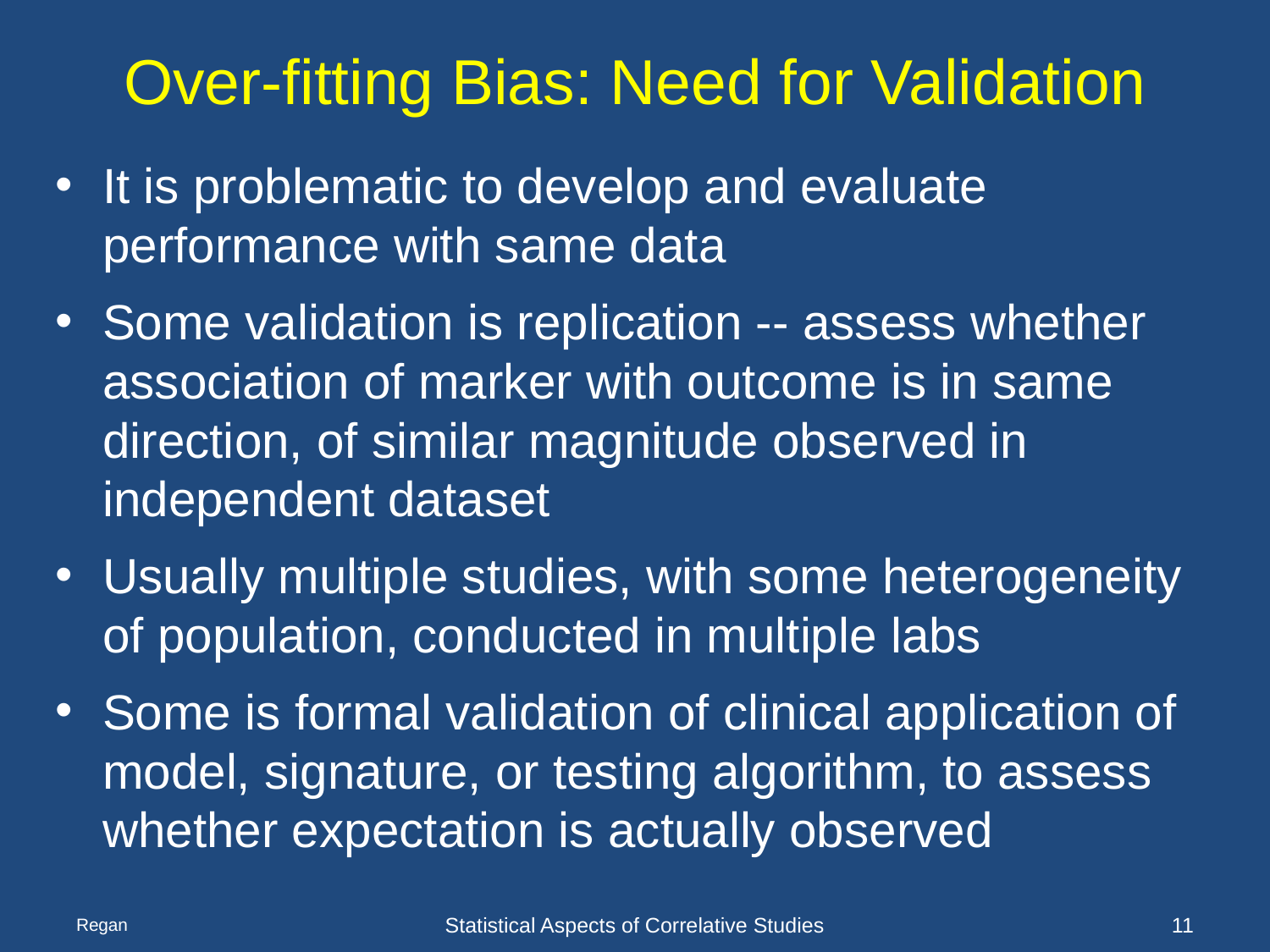

# Over-fitting Bias: Need for Validation
It is problematic to develop and evaluate performance with same data
Some validation is replication -- assess whether association of marker with outcome is in same direction, of similar magnitude observed in independent dataset
Usually multiple studies, with some heterogeneity of population, conducted in multiple labs
Some is formal validation of clinical application of model, signature, or testing algorithm, to assess whether expectation is actually observed

Regan
Statistical Aspects of Correlative Studies
11